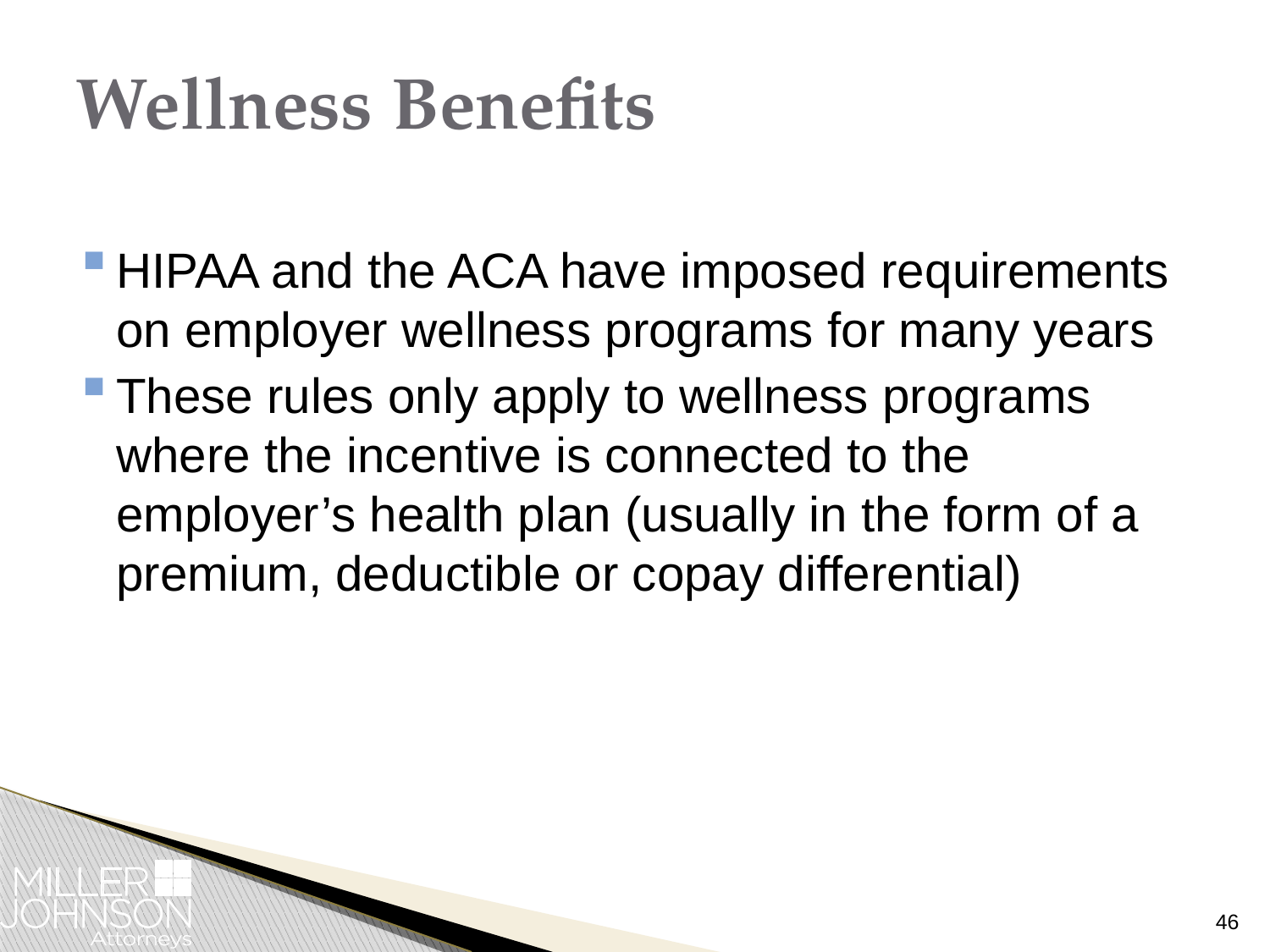

# Wellness Benefits
HIPAA and the ACA have imposed requirements on employer wellness programs for many years
These rules only apply to wellness programs where the incentive is connected to the employer’s health plan (usually in the form of a premium, deductible or copay differential)
46